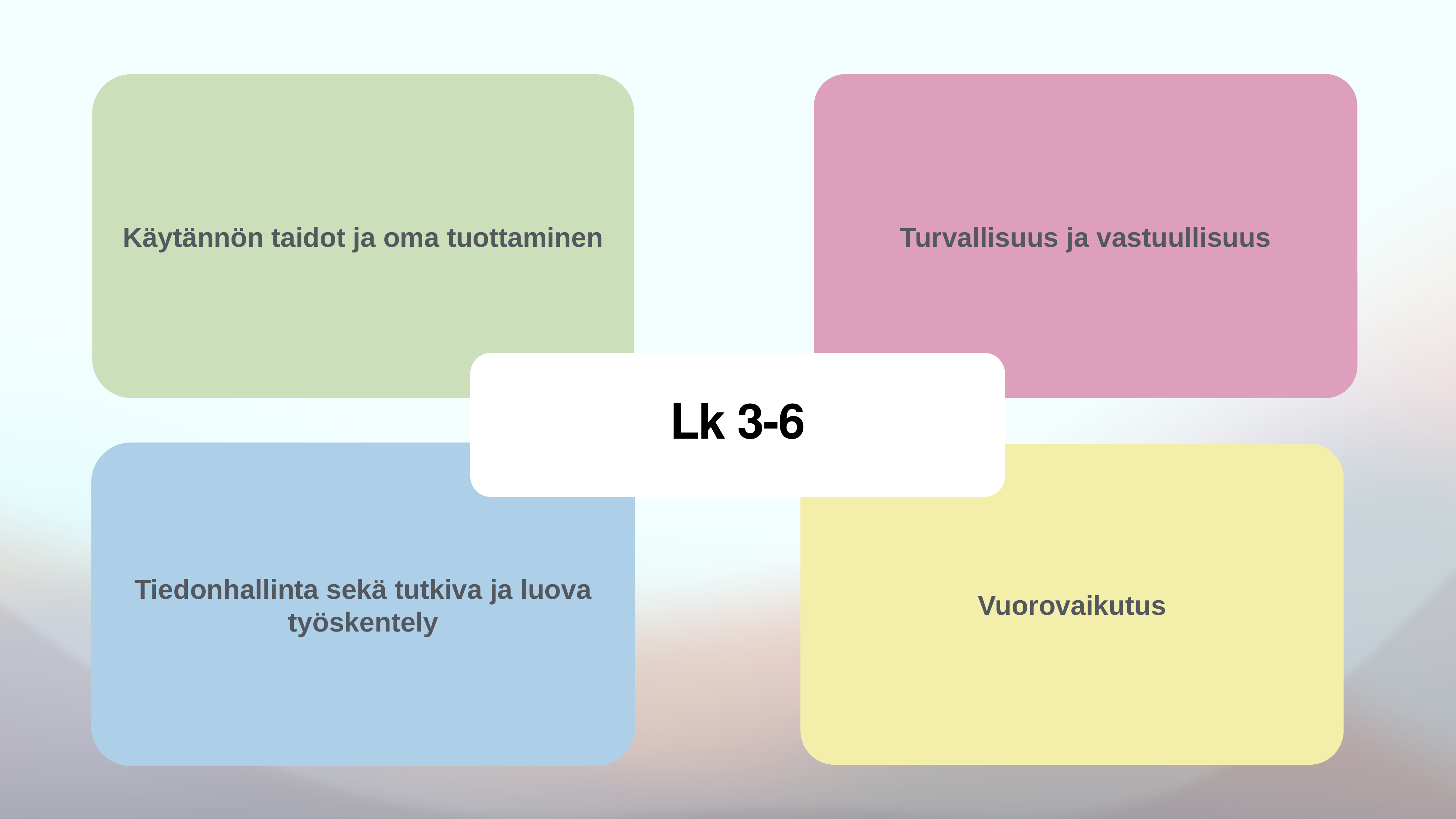

Turvallisuus ja vastuullisuus
Käytännön taidot ja oma tuottaminen
Lk 3-6
Tiedonhallinta sekä tutkiva ja luova työskentely
Vuorovaikutus